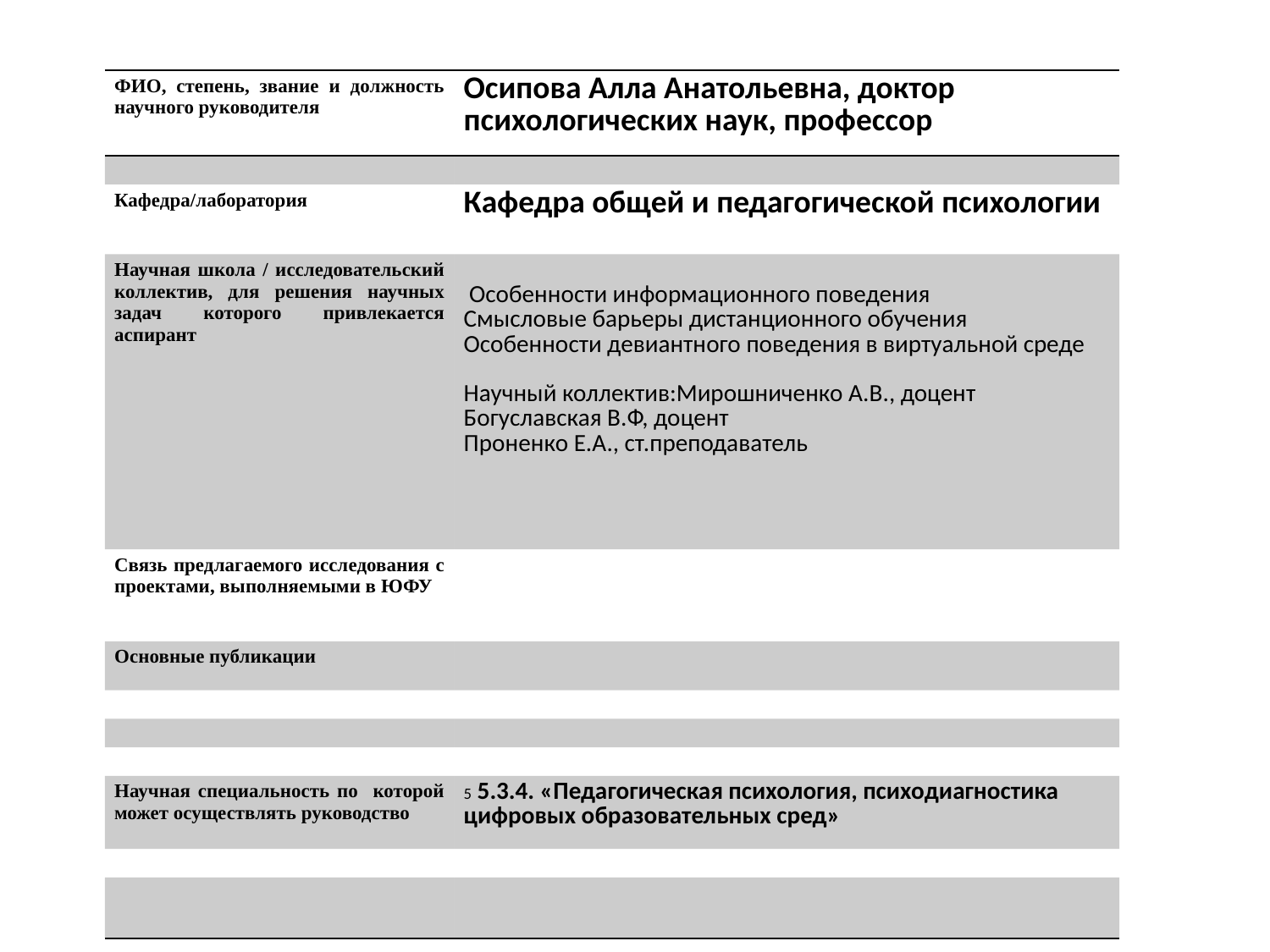

| ФИО, степень, звание и должность научного руководителя | Осипова Алла Анатольевна, доктор психологических наук, профессор |
| --- | --- |
|  |  |
| Кафедра/лаборатория | Кафедра общей и педагогической психологии |
| Научная школа / исследовательский коллектив, для решения научных задач которого привлекается аспирант | Особенности информационного поведения Смысловые барьеры дистанционного обучения Особенности девиантного поведения в виртуальной среде Научный коллектив:Мирошниченко А.В., доцент Богуславская В.Ф, доцент Проненко Е.А., ст.преподаватель |
| Связь предлагаемого исследования с проектами, выполняемыми в ЮФУ |  |
| Основные публикации |  |
|  |  |
|  |  |
|  |  |
| Научная специальность по которой может осуществлять руководство | 5 5.3.4. «Педагогическая психология, психодиагностика цифровых образовательных сред» |
|  |  |
|  |  |